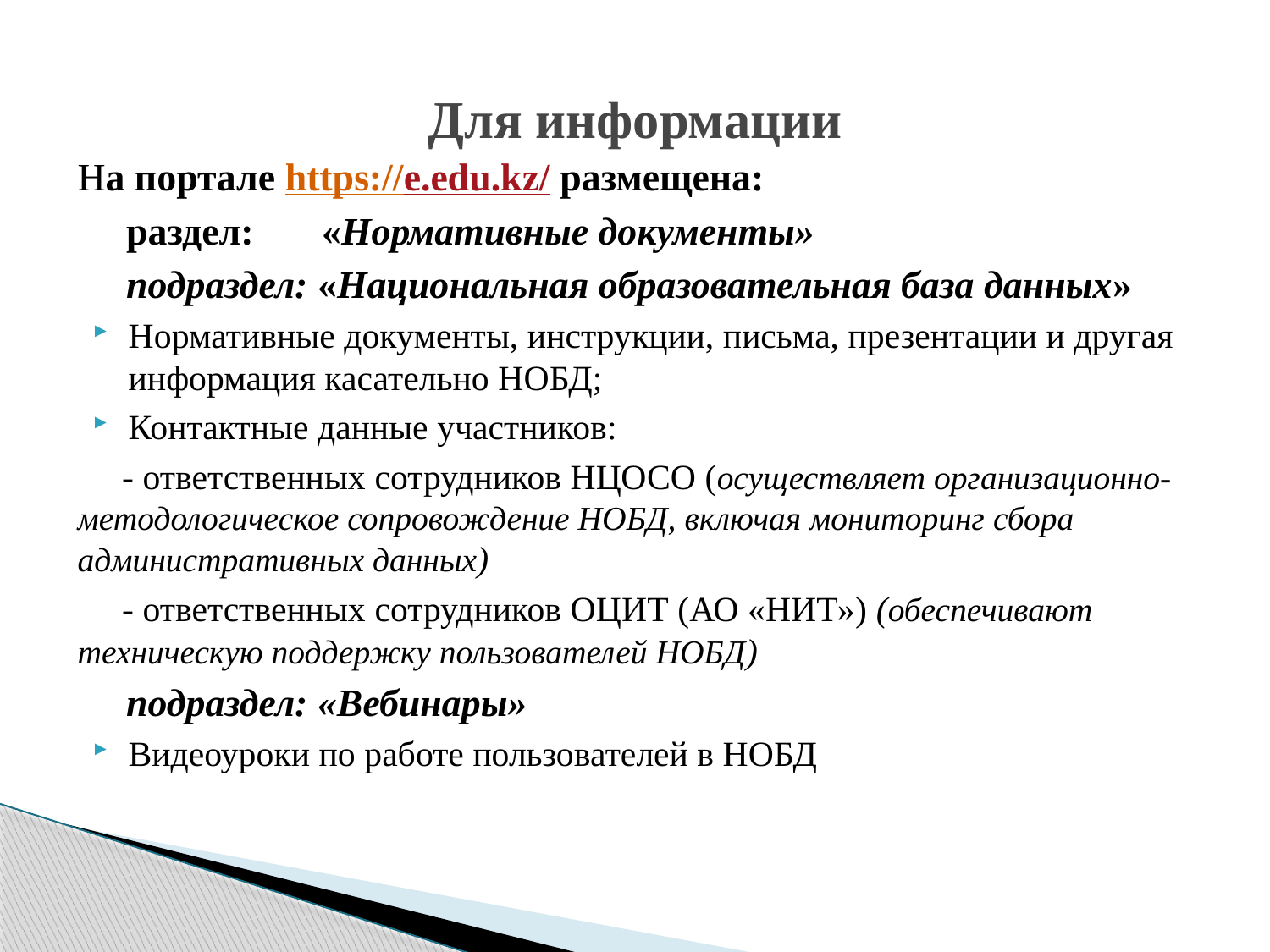

# Для информации
На портале https://e.edu.kz/ размещена:
     раздел:       «Нормативные документы»
     подраздел: «Национальная образовательная база данных»
Нормативные документы, инструкции, письма, презентации и другая информация касательно НОБД;
Контактные данные участников:
     - ответственных сотрудников НЦОСО (осуществляет организационно-методологическое сопровождение НОБД, включая мониторинг сбора административных данных)
     - ответственных сотрудников ОЦИТ (АО «НИТ») (обеспечивают техническую поддержку пользователей НОБД)
     подраздел: «Вебинары»
Видеоуроки по работе пользователей в НОБД